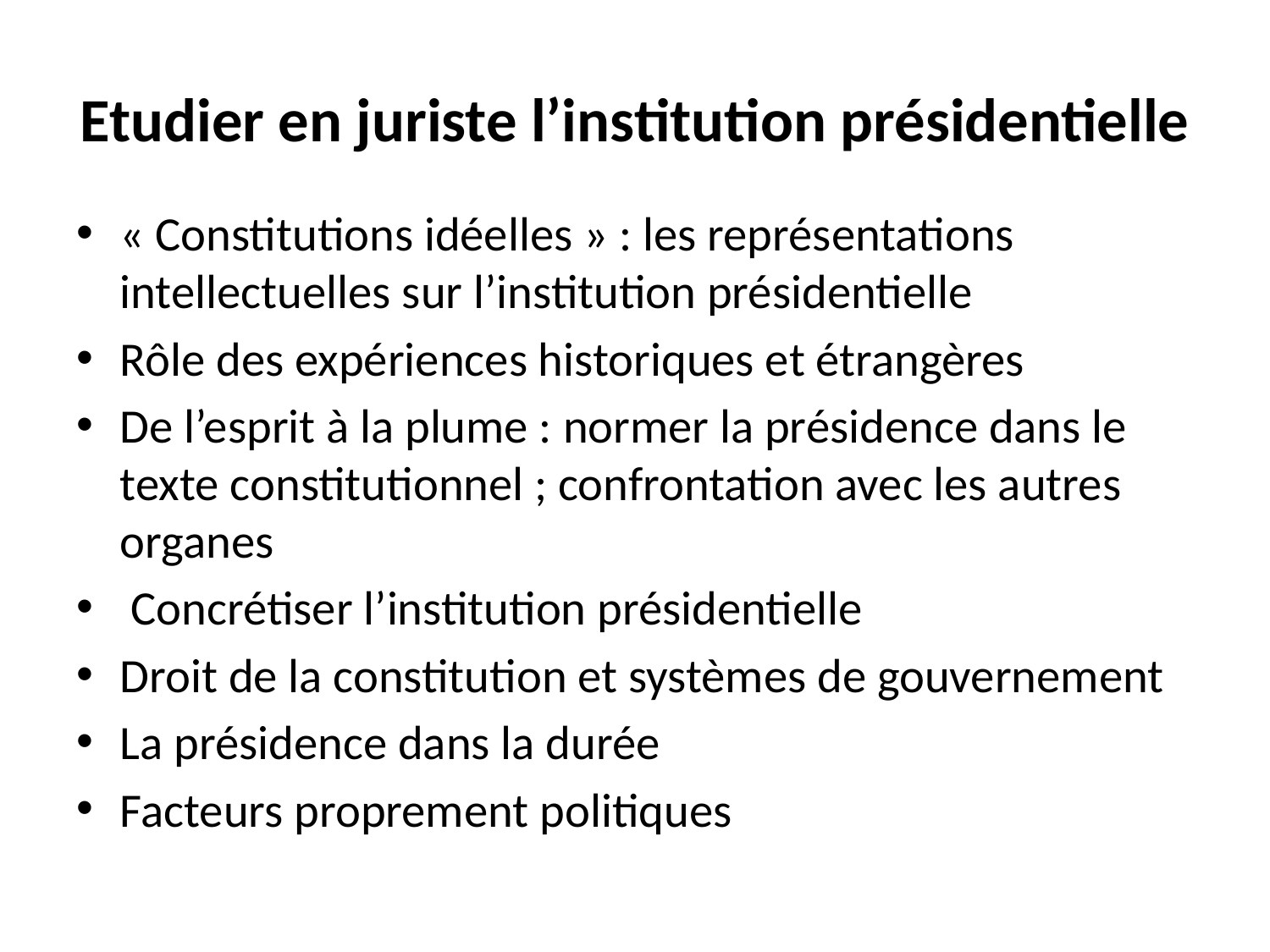

# Etudier en juriste l’institution présidentielle
« Constitutions idéelles » : les représentations intellectuelles sur l’institution présidentielle
Rôle des expériences historiques et étrangères
De l’esprit à la plume : normer la présidence dans le texte constitutionnel ; confrontation avec les autres organes
 Concrétiser l’institution présidentielle
Droit de la constitution et systèmes de gouvernement
La présidence dans la durée
Facteurs proprement politiques